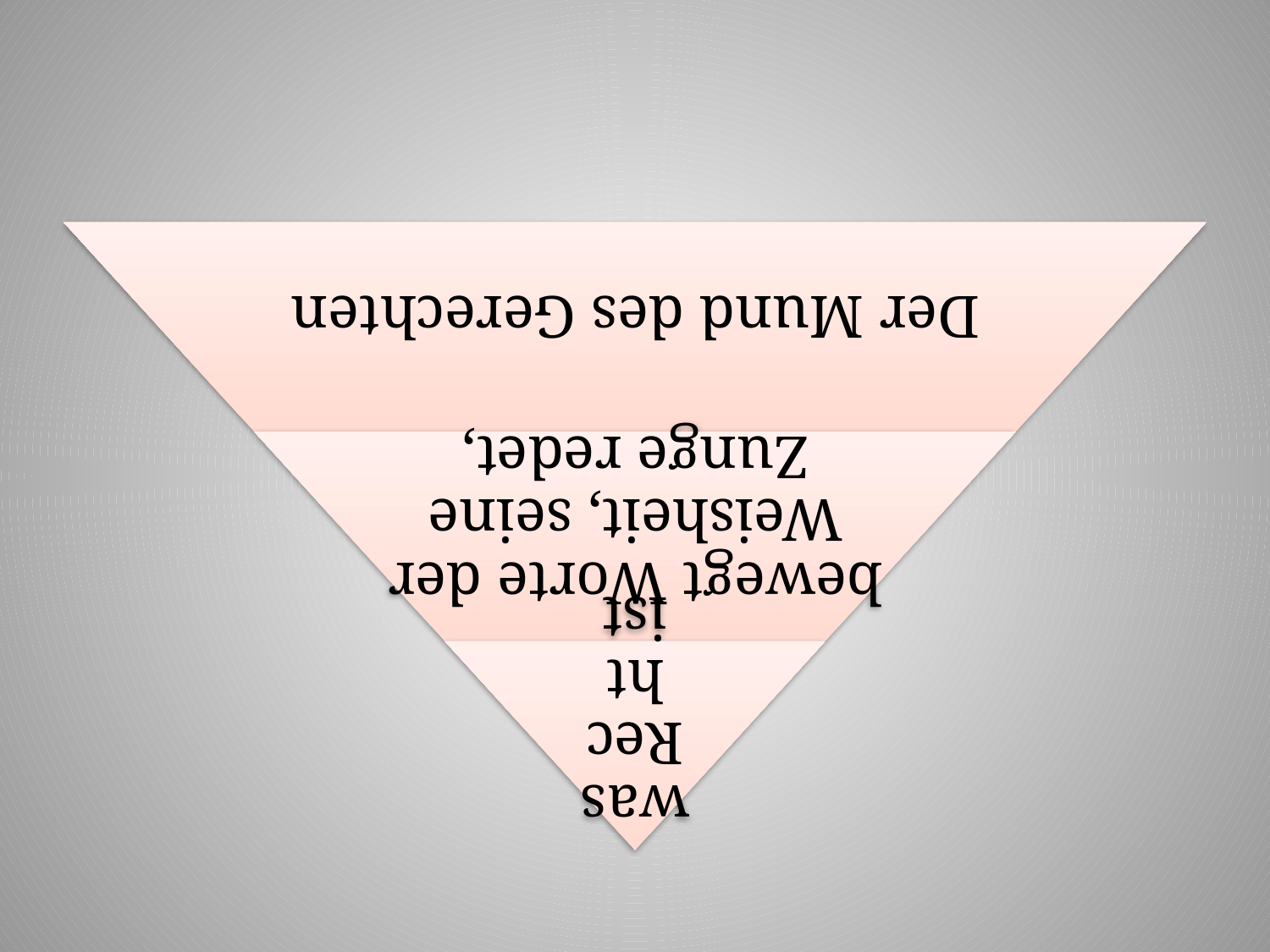

#
Der Mund des Gerechten
bewegt Worte der Weisheit, seine Zunge redet,
was Recht ist